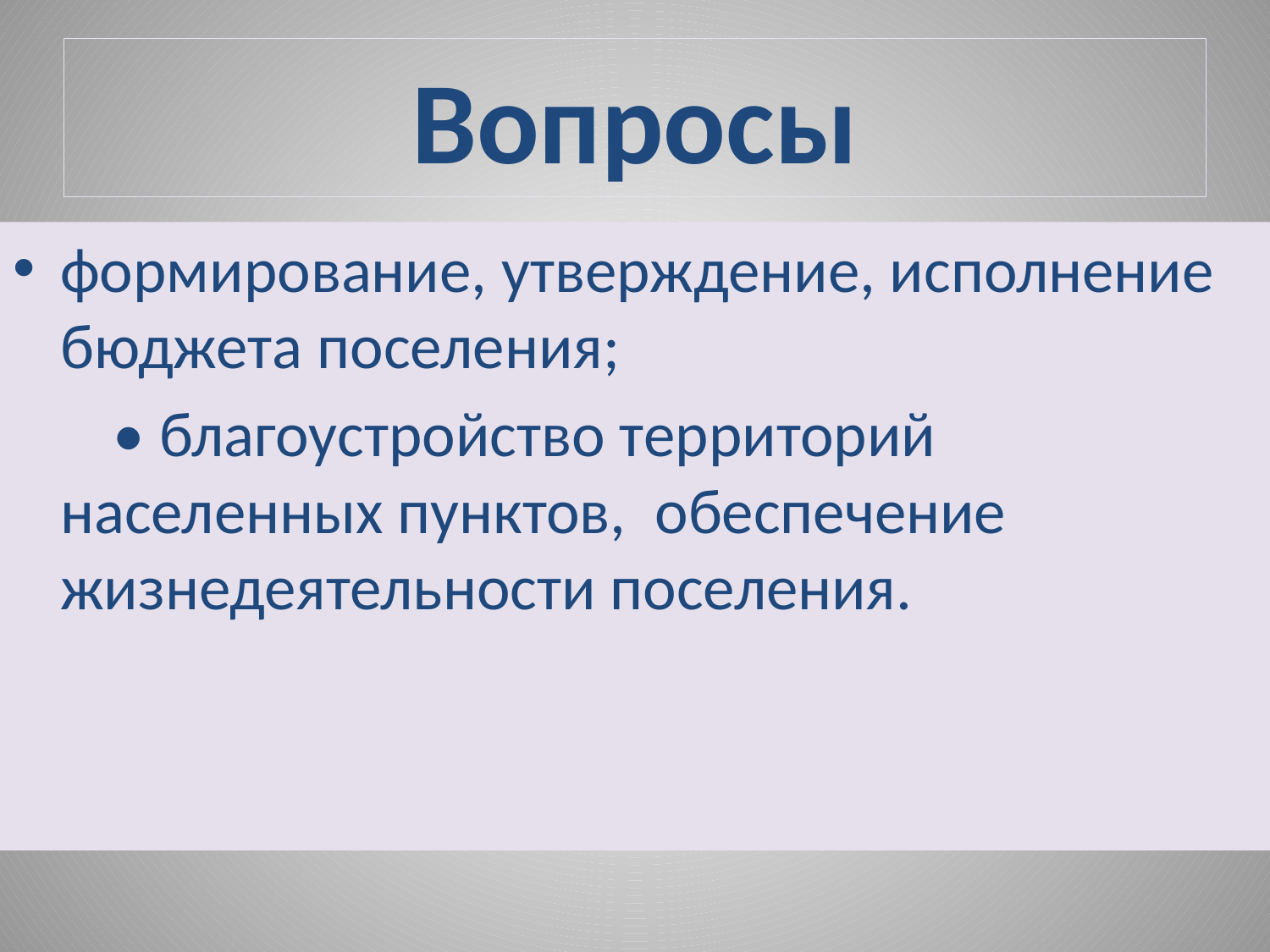

# Вопросы
формирование, утверждение, исполнение бюджета поселения;
       • благоустройство территорий населенных пунктов,  обеспечение жизнедеятельности поселения.